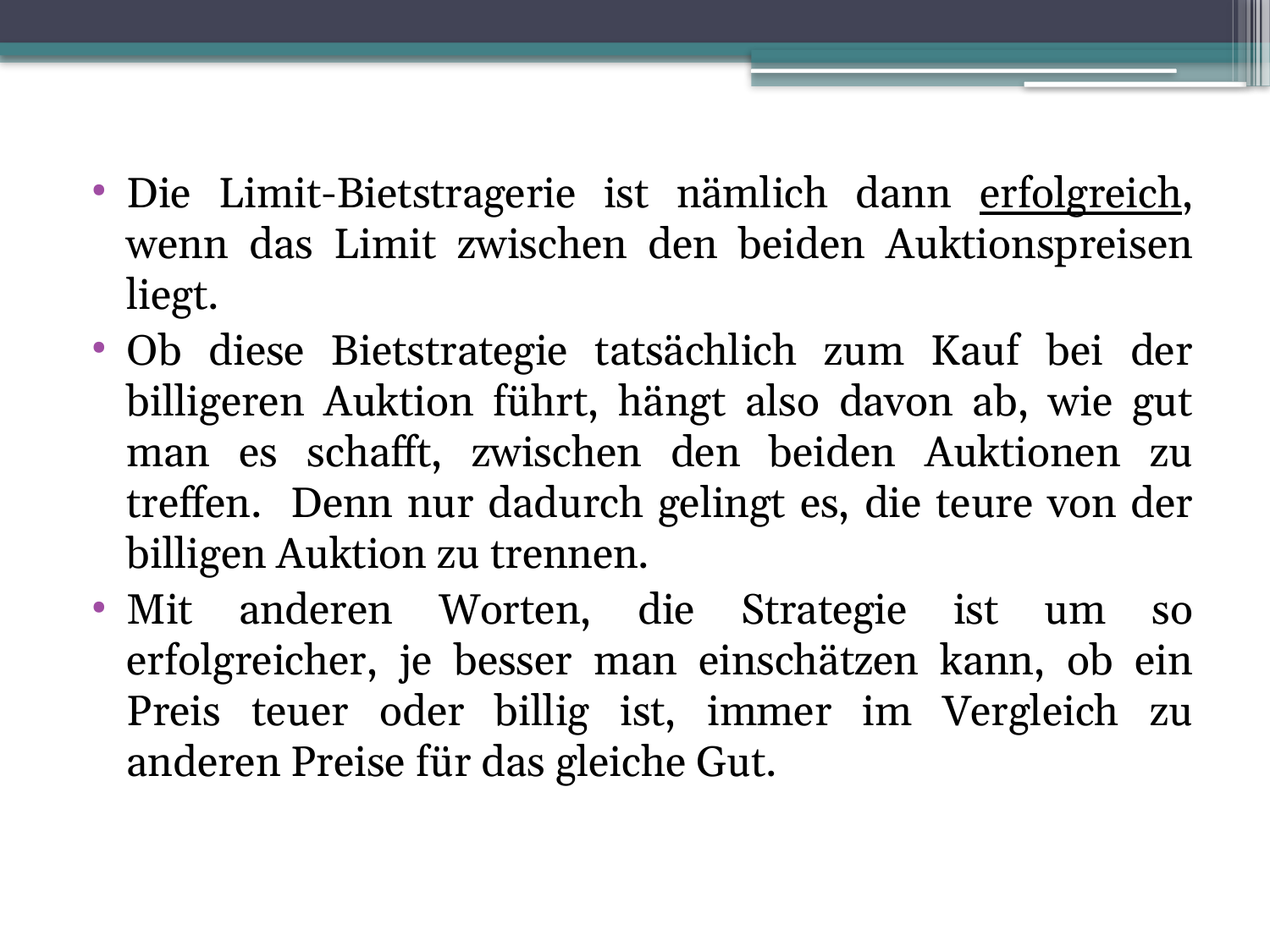

Die Limit-Bietstragerie ist nämlich dann erfolgreich, wenn das Limit zwischen den beiden Auktionspreisen liegt.
Ob diese Bietstrategie tatsächlich zum Kauf bei der billigeren Auktion führt, hängt also davon ab, wie gut man es schafft, zwischen den beiden Auktionen zu treffen.  Denn nur dadurch gelingt es, die teure von der billigen Auktion zu trennen.
Mit anderen Worten, die Strategie ist um so erfolgreicher, je besser man einschätzen kann, ob ein Preis teuer oder billig ist, immer im Vergleich zu anderen Preise für das gleiche Gut.